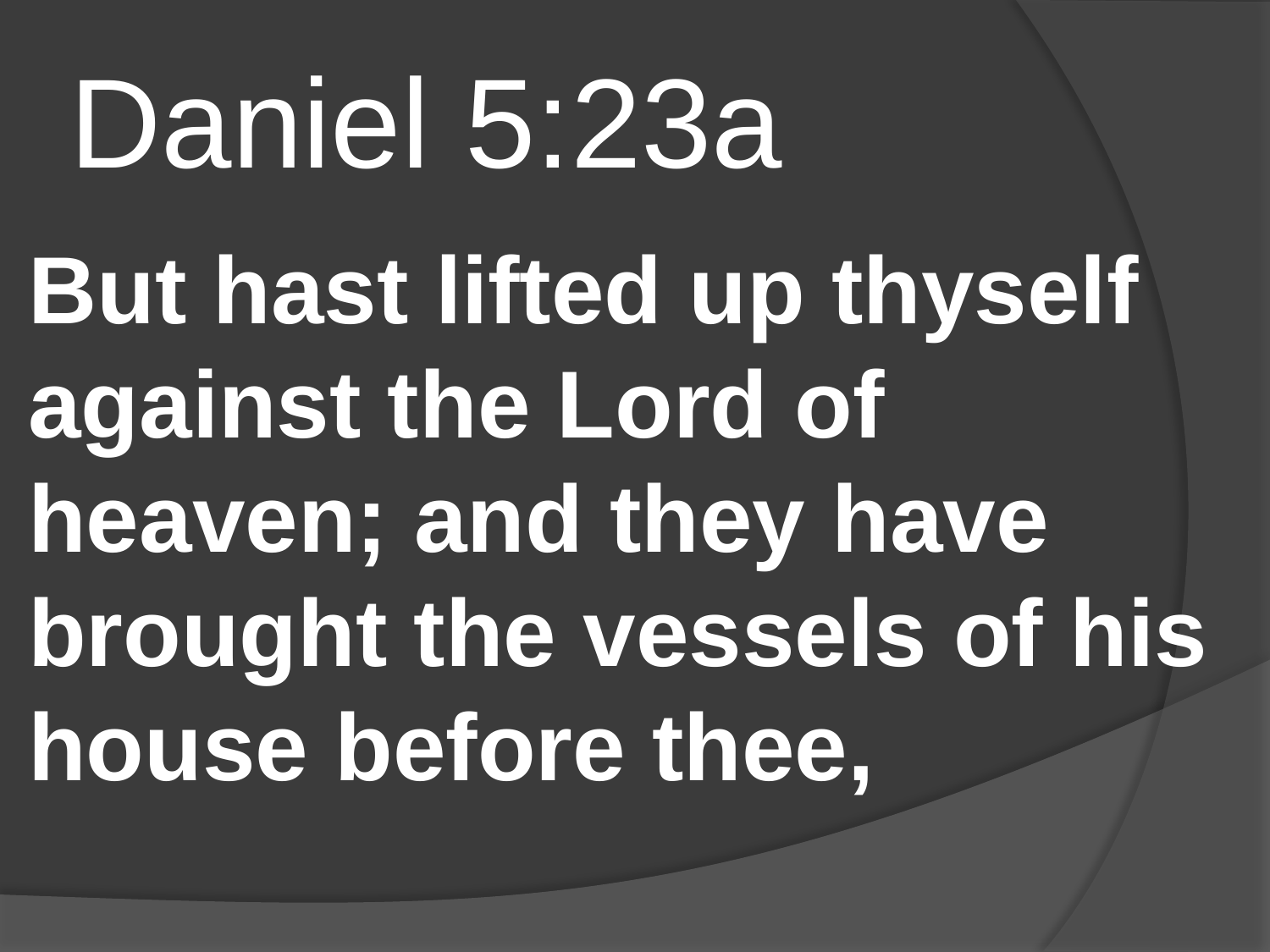

# Daniel 5:23a
But hast lifted up thyself against the Lord of heaven; and they have brought the vessels of his house before thee,